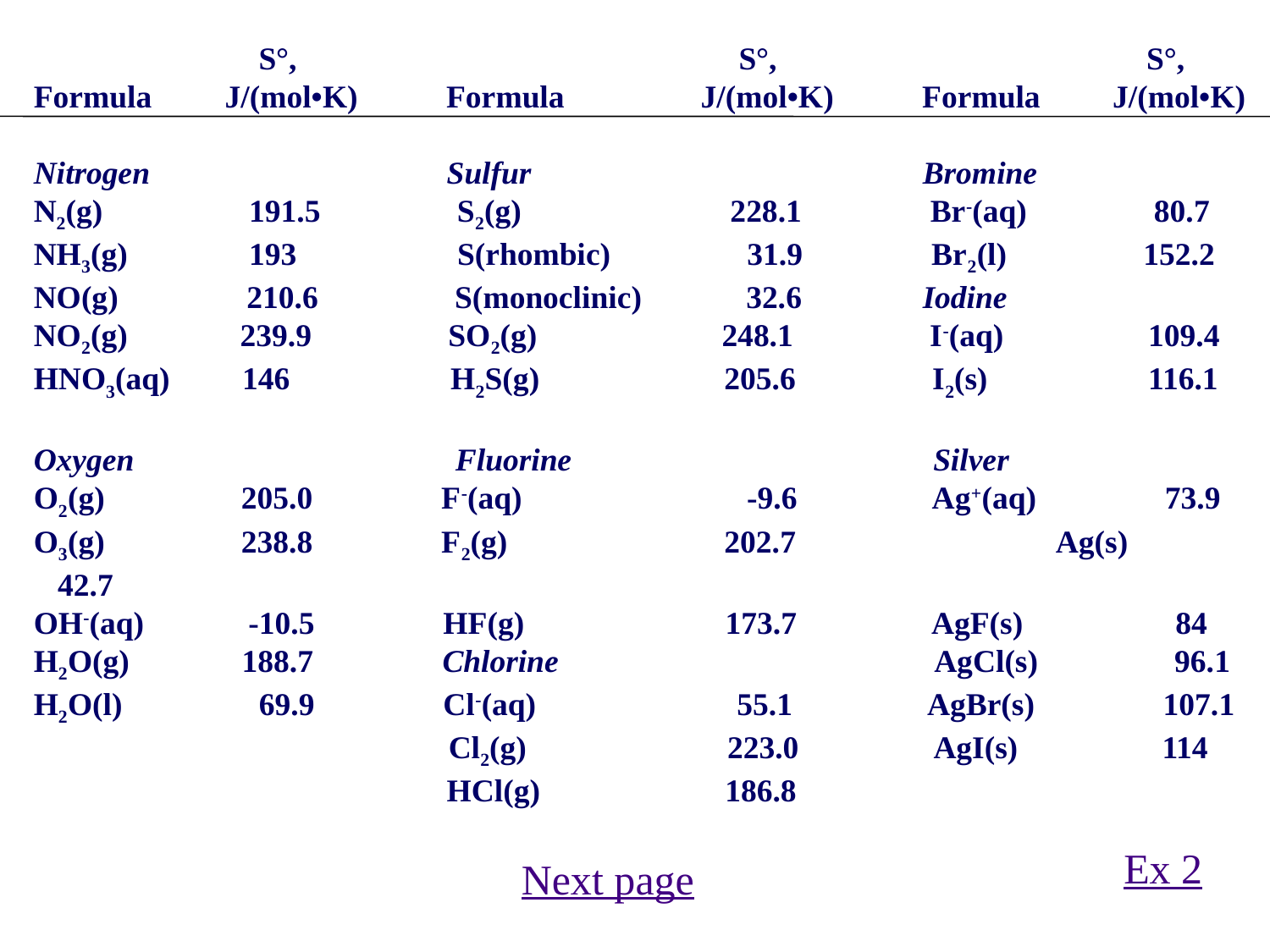

S°,                                                       S°,                                              S°,
Formula	        J/(mol•K)           Formula	    J/(mol•K)           Formula         J/(mol•K)

Nitrogen			    Sulfur				Bromine
N2(g)	           191.5                 S2(g)                          228.1                Br-(aq)	             80.7
NH3(g)	           193                    S(rhombic)                 31.9                Br2(l)                 152.2
NO(g)                210.6                 S(monoclinic)             32.6	Iodine
NO2(g)              239.9                 SO2(g)                       248.1                 I-(aq)                  109.4
HNO3(aq)         146                    H2S(g)                       205.6                 I2(s)                    116.1

Oxygen                                        Fluorine                                             Silver
O2(g)                 205.0                F-(aq)                            -9.6                 Ag+(aq)                73.9
O3(g)                 238.8                F2(g)                           202.7		 Ag(s)	              42.7
OH-(aq)             -10.5                HF(g)                         173.7                 AgF(s)                   84
H2O(g)              188.7                Chlorine	                                 AgCl(s)                 96.1
H2O(l)                 69.9                Cl-(aq)                         55.1                 AgBr(s)                107.1
		                    Cl2(g)                         223.0                 AgI(s)	              114
			    HCl(g)                       186.8

Ex 2
Next page